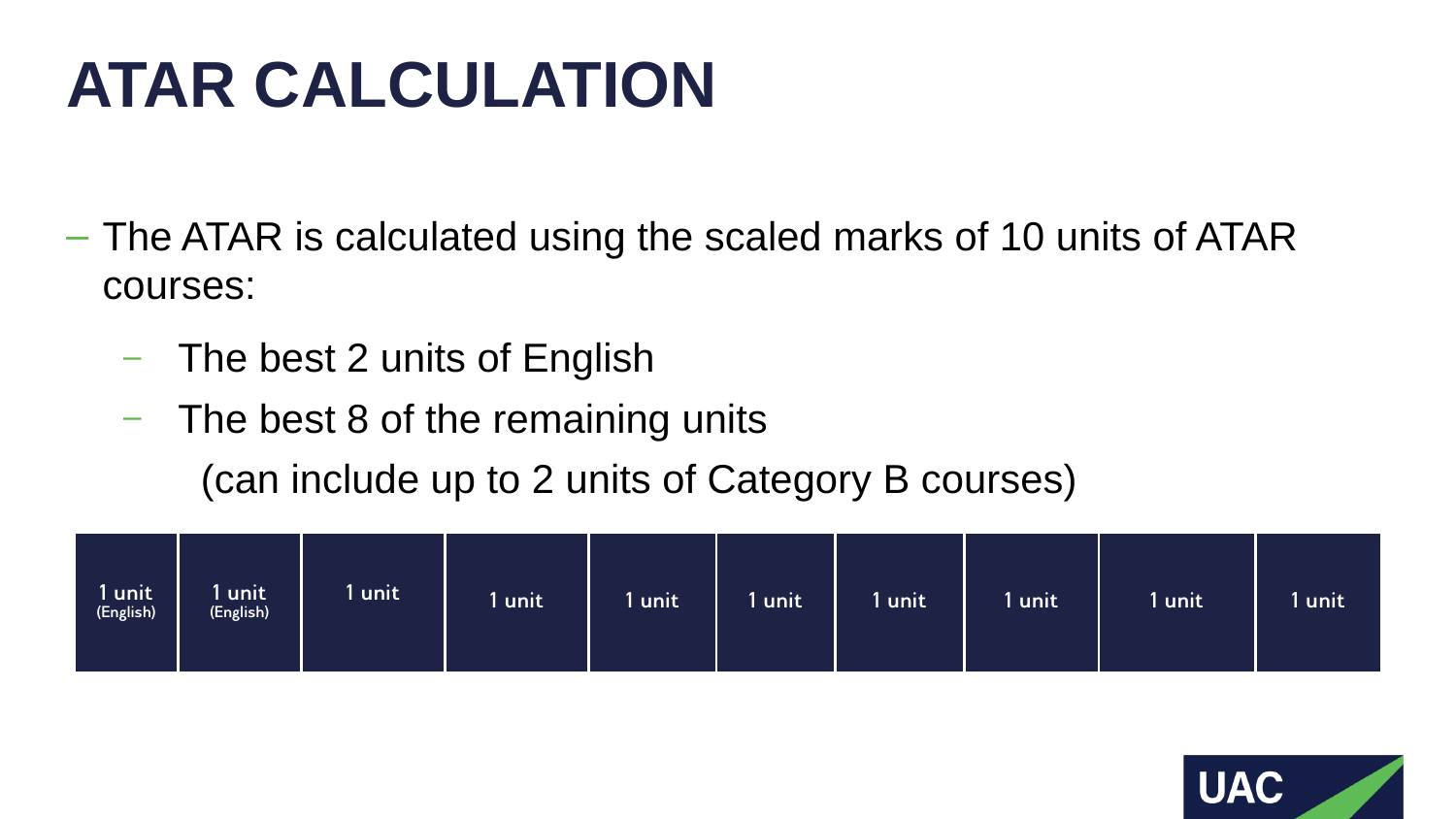

# ATAR CALCULATION
The ATAR is calculated using the scaled marks of 10 units of ATAR courses:
The best 2 units of English
The best 8 of the remaining units
     (can include up to 2 units of Category B courses)
| 1 unit (English) | 1 unit (English) | 1 unit | 1 unit | 1 unit | 1 unit | 1 unit | 1 unit |
| --- | --- | --- | --- | --- | --- | --- | --- |
| 1 unit | 1 unit |
| --- | --- |